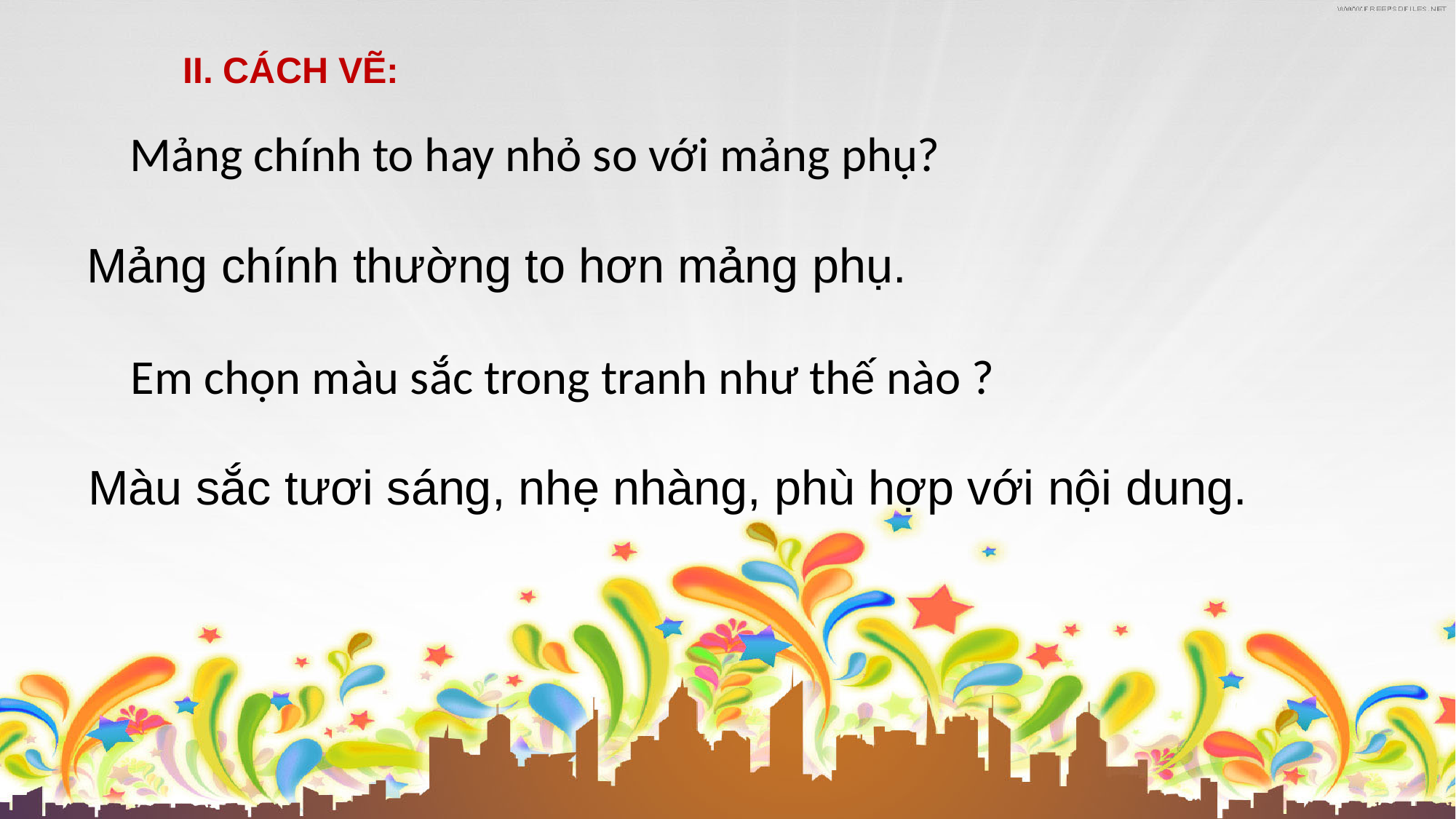

# II. CÁCH VẼ:
Mảng chính to hay nhỏ so với mảng phụ?
Mảng chính thường to hơn mảng phụ.
Em chọn màu sắc trong tranh như thế nào ?
Màu sắc tươi sáng, nhẹ nhàng, phù hợp với nội dung.